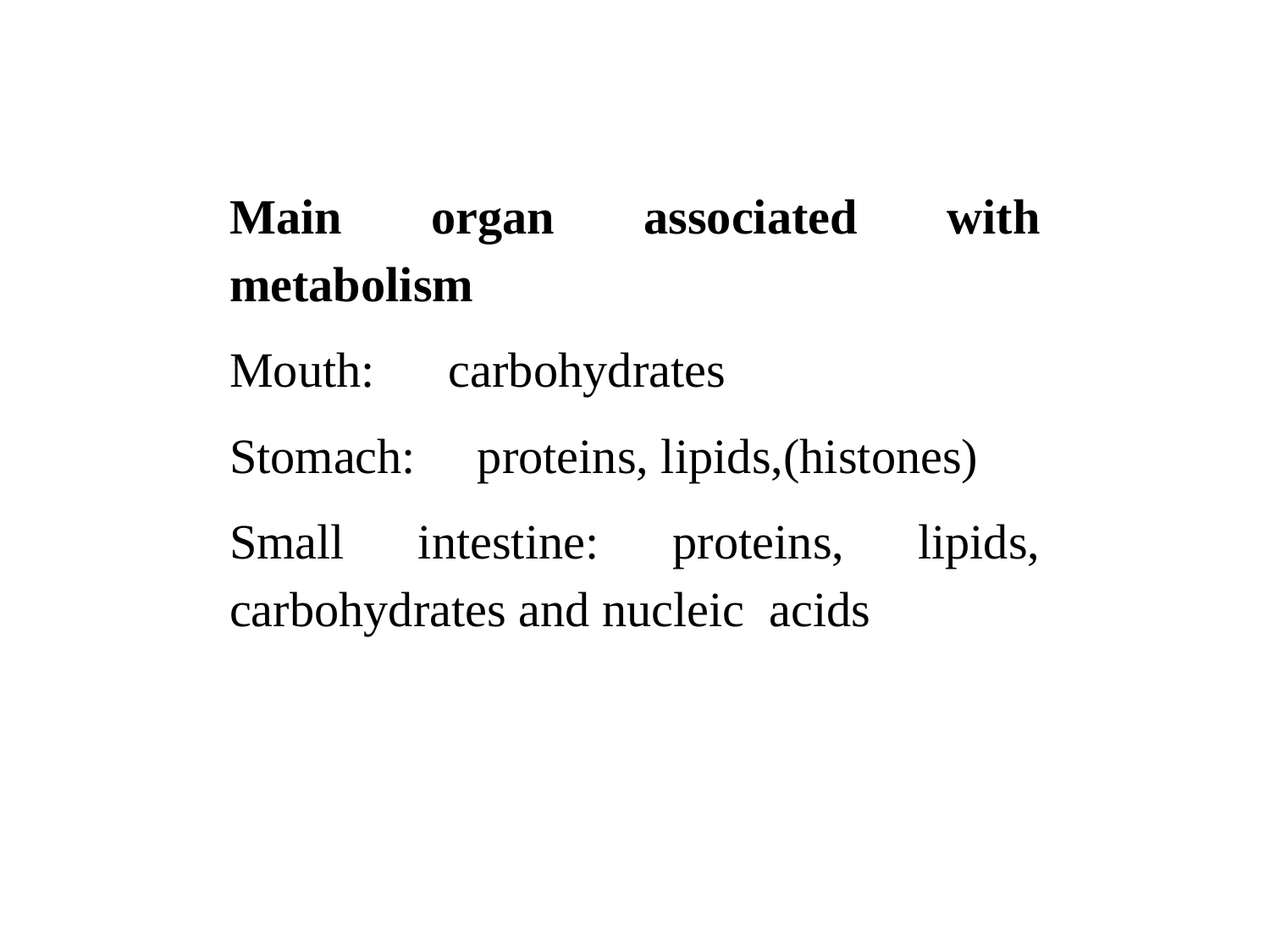

Main organ associated with metabolism
Mouth:      carbohydrates
Stomach:     proteins, lipids,(histones)
Small intestine: proteins, lipids, carbohydrates and nucleic  acids